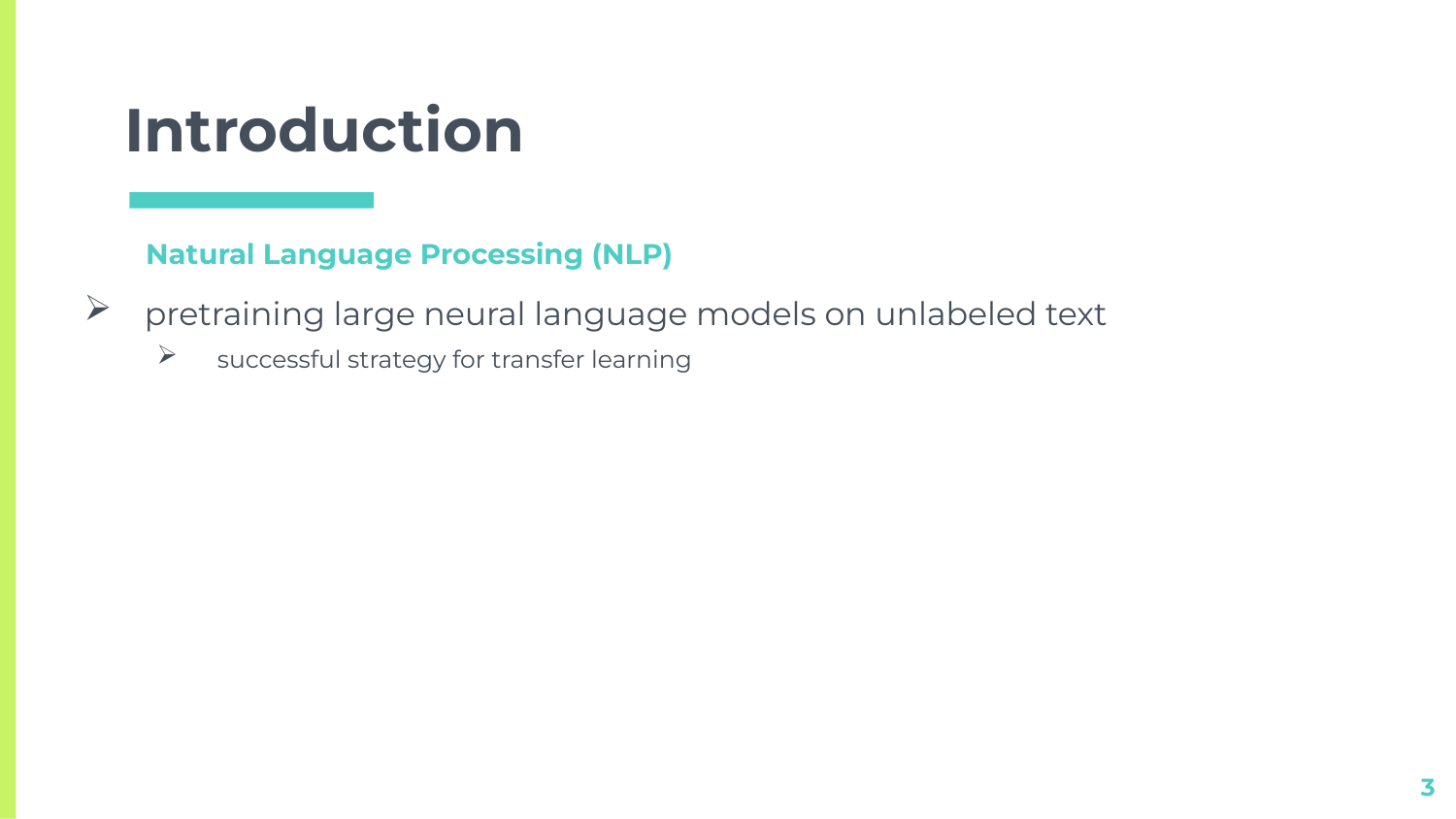

# Introduction
Natural Language Processing (NLP)
pretraining large neural language models on unlabeled text
successful strategy for transfer learning

3